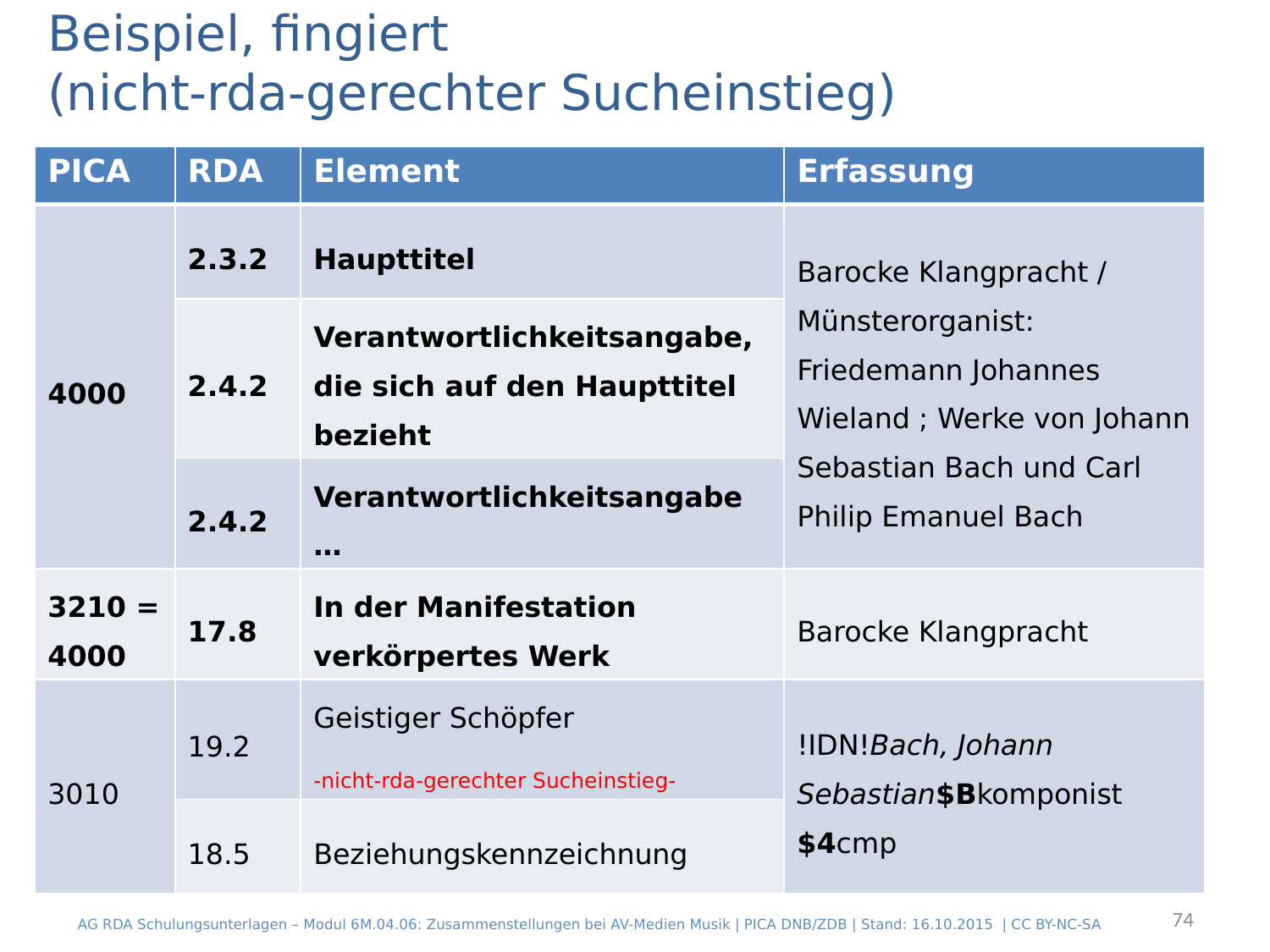

# Beispiel, fingiert (nicht-rda-gerechter Sucheinstieg)
| PICA | RDA | Element | Erfassung |
| --- | --- | --- | --- |
| 4000 | 2.3.2 | Haupttitel | Barocke Klangpracht / Münsterorganist: Friedemann Johannes Wieland ; Werke von Johann Sebastian Bach und Carl Philip Emanuel Bach |
|  | 2.4.2 | Verantwortlichkeitsangabe, die sich auf den Haupttitel bezieht |  |
|  | 2.4.2 | Verantwortlichkeitsangabe … |  |
| 3210 = 4000 | 17.8 | In der Manifestation verkörpertes Werk | Barocke Klangpracht |
| 3010 | 19.2 | Geistiger Schöpfer -nicht-rda-gerechter Sucheinstieg- | !IDN!Bach, Johann Sebastian$Bkomponist $4cmp |
|  | 18.5 | Beziehungskennzeichnung |  |

74
AG RDA Schulungsunterlagen – Modul 6M.04.06: Zusammenstellungen bei AV-Medien Musik | PICA DNB/ZDB | Stand: 16.10.2015  | CC BY-NC-SA